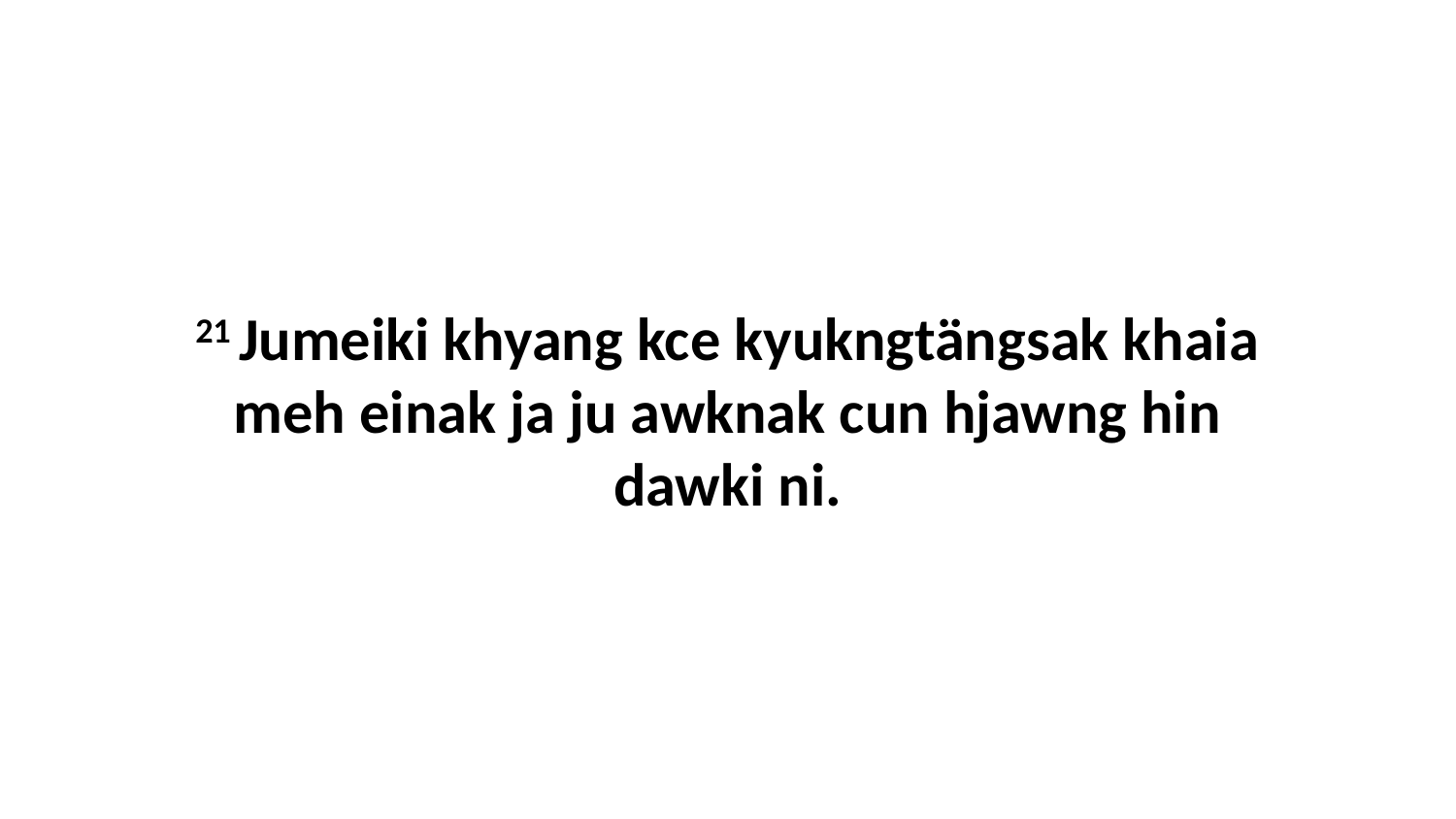

21 Jumeiki khyang kce kyukngtängsak khaia meh einak ja ju awknak cun hjawng hin dawki ni.